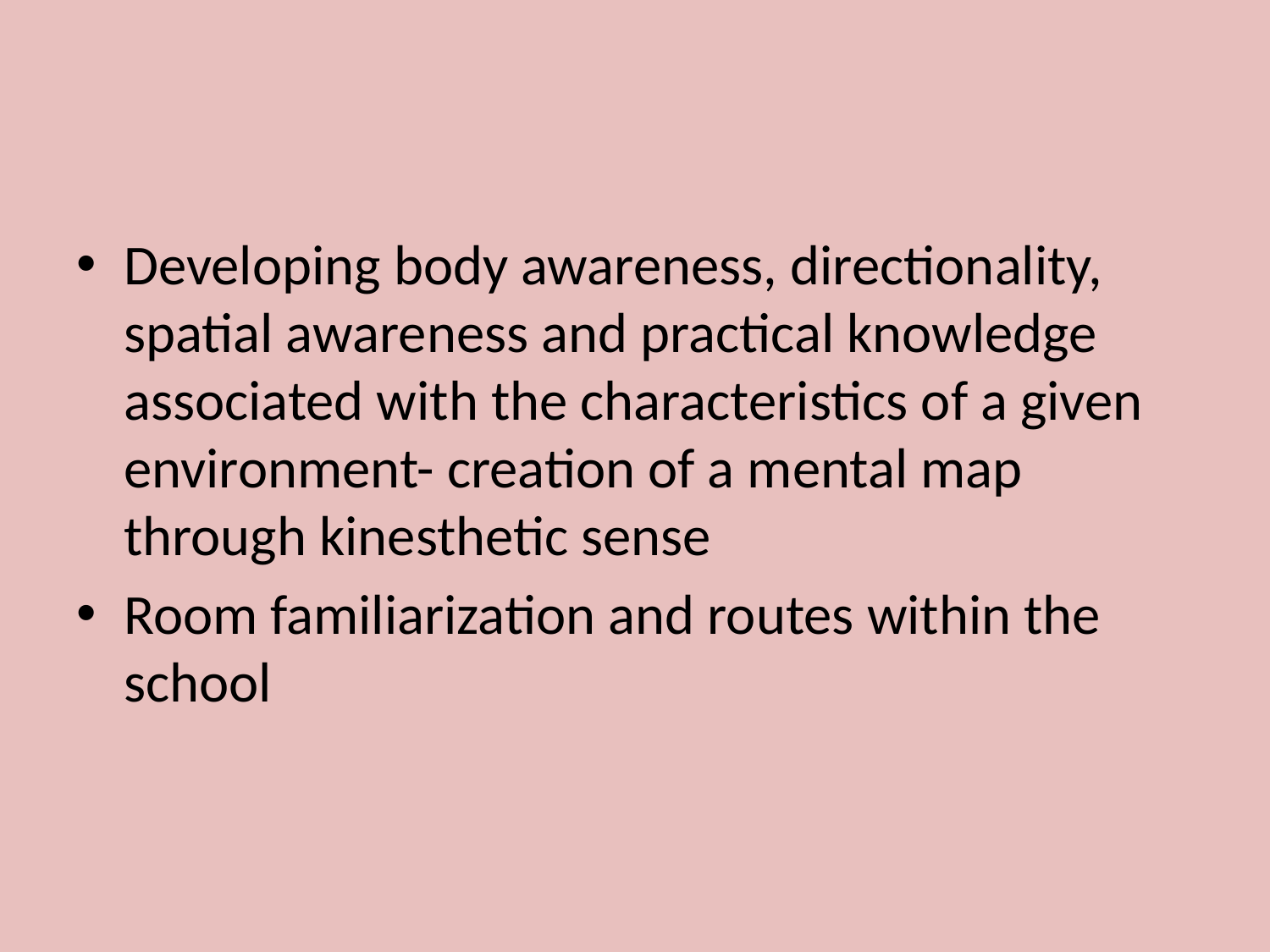

Developing body awareness, directionality, spatial awareness and practical knowledge associated with the characteristics of a given environment- creation of a mental map through kinesthetic sense
Room familiarization and routes within the school